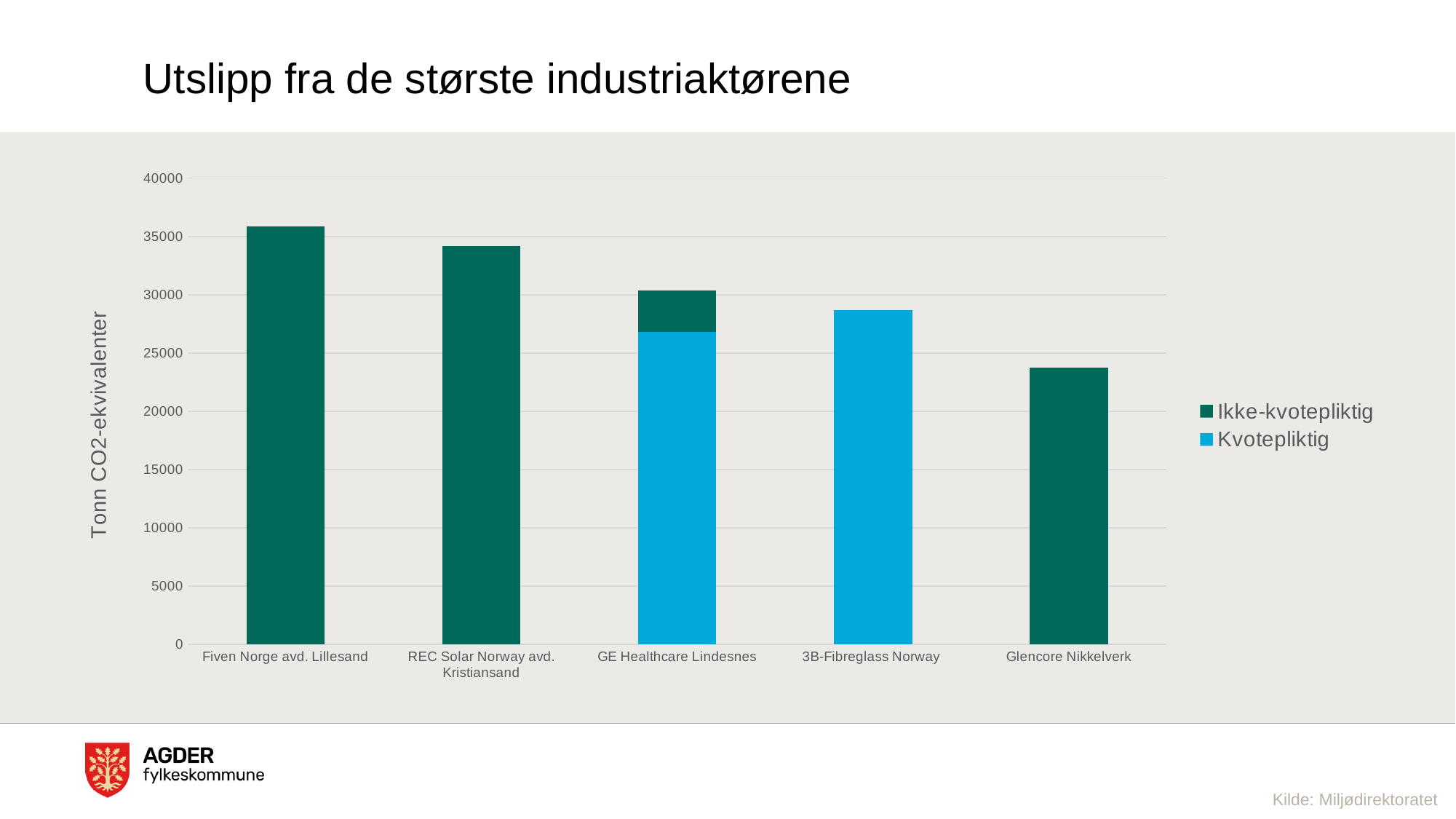

# Utslipp fra de største industriaktørene

### Chart

| Category | Kvotepliktig | Ikke-kvotepliktig |
|---|---|---|
| Fiven Norge avd. Lillesand | 0.0 | 35870.0 |
| REC Solar Norway avd. Kristiansand | 0.0 | 34192.2 |
| GE Healthcare Lindesnes | 26812.0 | 3539.25 |
| 3B-Fibreglass Norway  | 28682.0 | 0.0 |
| Glencore Nikkelverk | 0.0 | 23750.0 |
Kilde: Miljødirektoratet